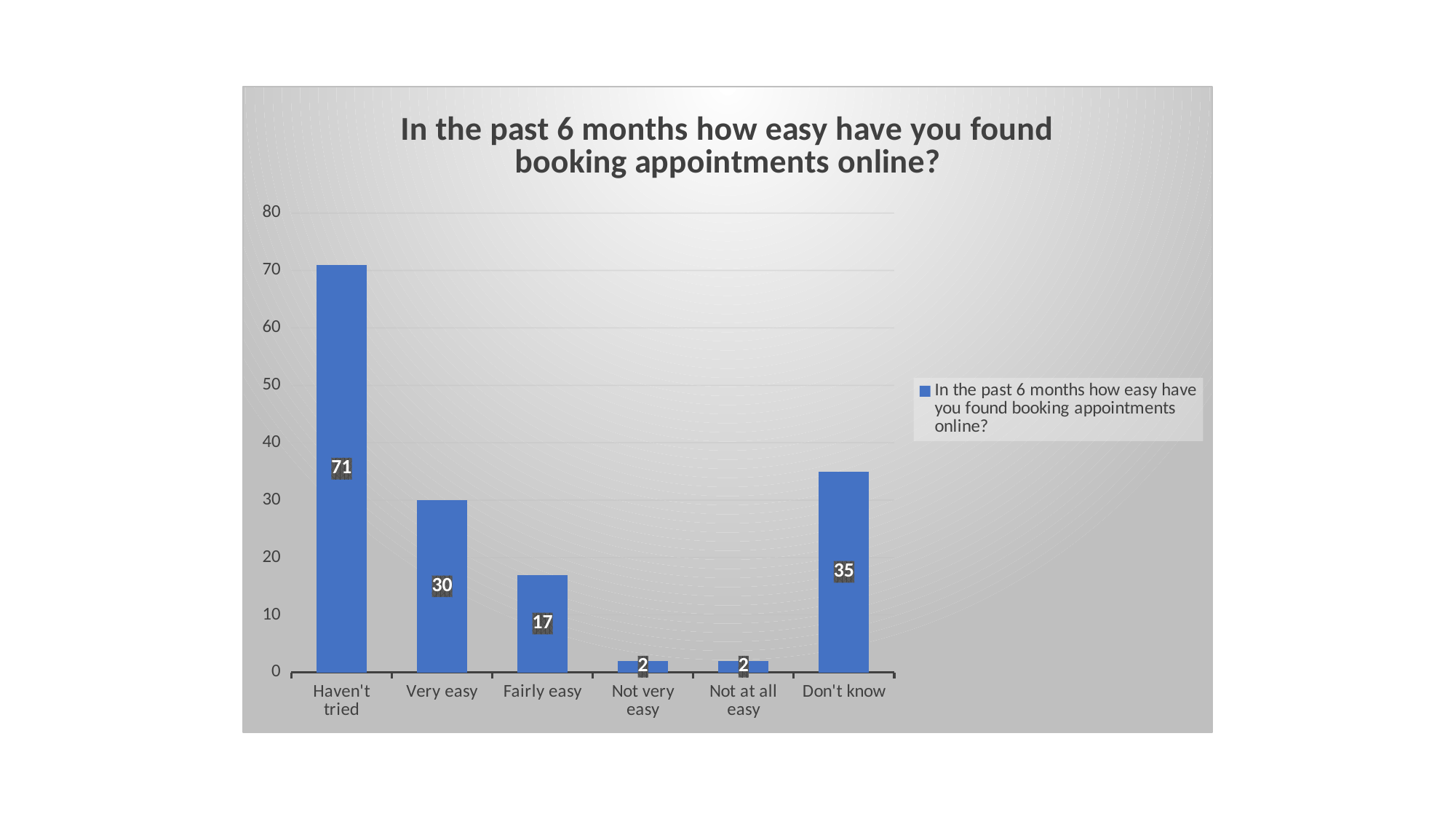

### Chart:

| Category | In the past 6 months how easy have you found booking appointments online? |
|---|---|
| Haven't tried | 71.0 |
| Very easy | 30.0 |
| Fairly easy | 17.0 |
| Not very easy | 2.0 |
| Not at all easy | 2.0 |
| Don't know | 35.0 |